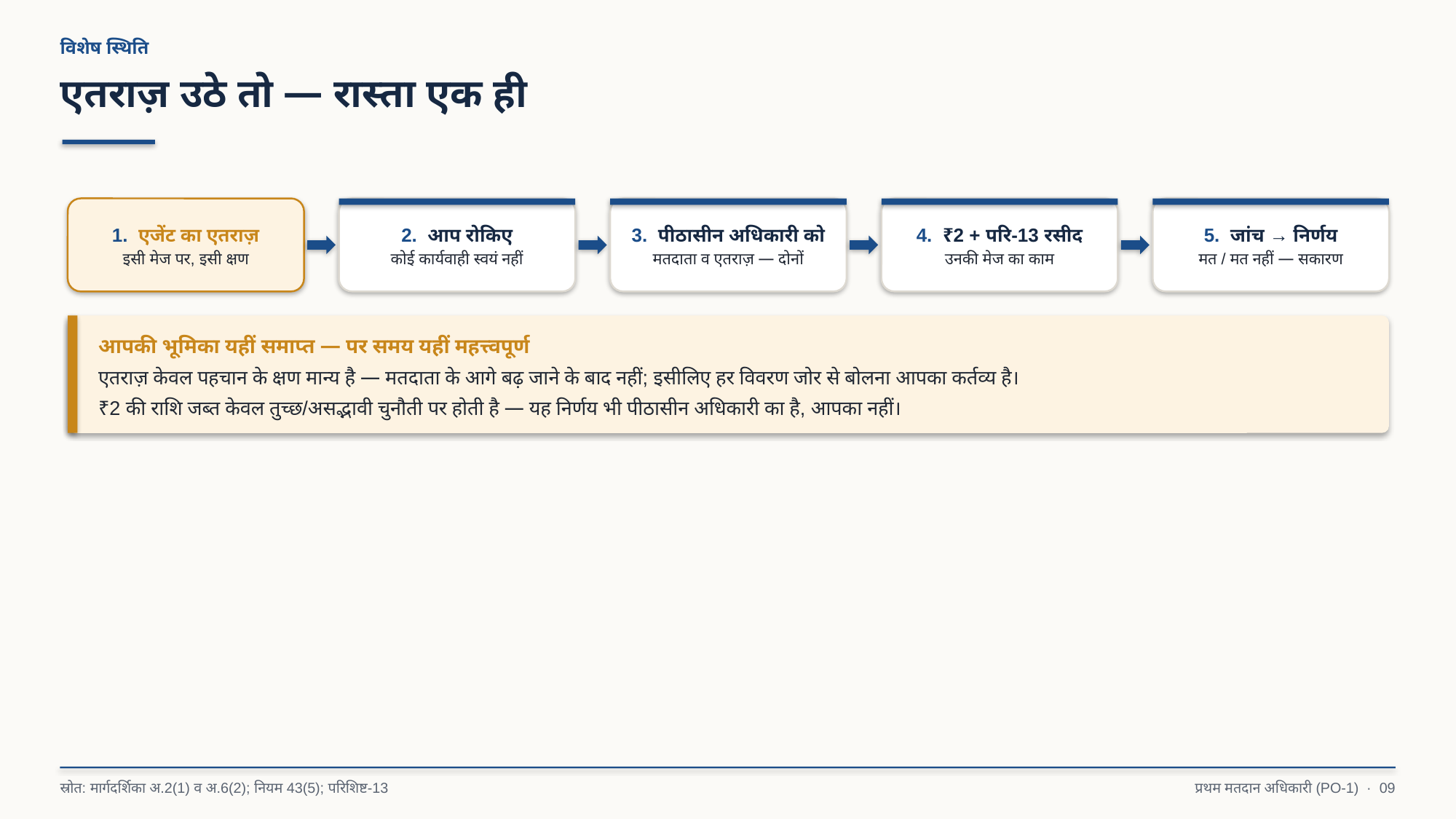

विशेष स्थिति
एतराज़ उठे तो — रास्ता एक ही

1.  एजेंट का एतराज़
इसी मेज पर, इसी क्षण
2.  आप रोकिए
कोई कार्यवाही स्वयं नहीं
3.  पीठासीन अधिकारी को
मतदाता व एतराज़ — दोनों
4.  ₹2 + परि-13 रसीद
उनकी मेज का काम
5.  जांच → निर्णय
मत / मत नहीं — सकारण

आपकी भूमिका यहीं समाप्त — पर समय यहीं महत्त्वपूर्ण
एतराज़ केवल पहचान के क्षण मान्य है — मतदाता के आगे बढ़ जाने के बाद नहीं; इसीलिए हर विवरण जोर से बोलना आपका कर्तव्य है।
₹2 की राशि जब्त केवल तुच्छ/असद्भावी चुनौती पर होती है — यह निर्णय भी पीठासीन अधिकारी का है, आपका नहीं।

स्रोत: मार्गदर्शिका अ.2(1) व अ.6(2); नियम 43(5); परिशिष्ट-13
प्रथम मतदान अधिकारी (PO-1)  ·  09